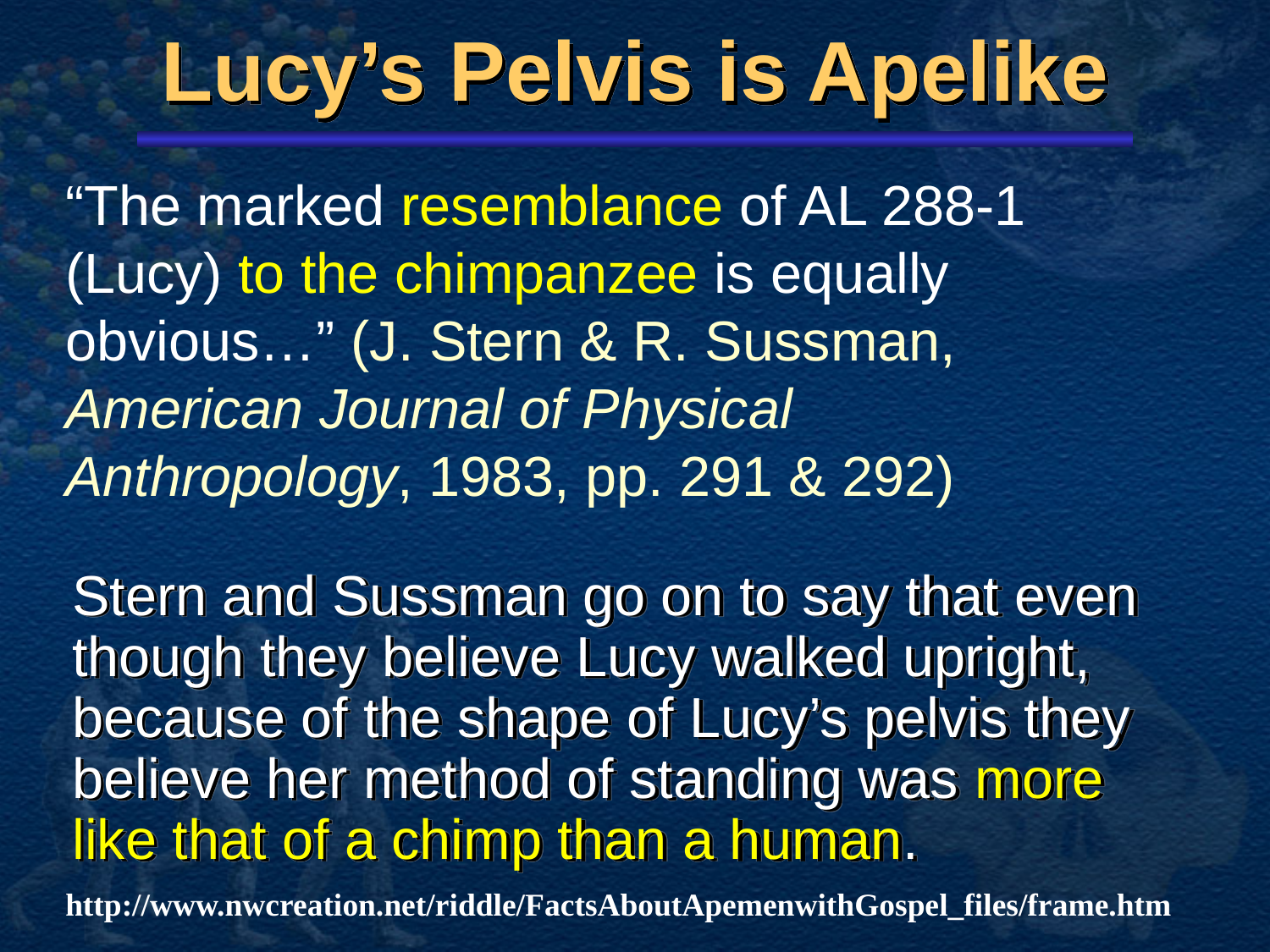

# Lucy’s Pelvis is Apelike
“The marked resemblance of AL 288-1 (Lucy) to the chimpanzee is equally obvious…” (J. Stern & R. Sussman, American Journal of Physical Anthropology, 1983, pp. 291 & 292)
Stern and Sussman go on to say that even though they believe Lucy walked upright, because of the shape of Lucy’s pelvis they believe her method of standing was more like that of a chimp than a human.
http://www.nwcreation.net/riddle/FactsAboutApemenwithGospel_files/frame.htm